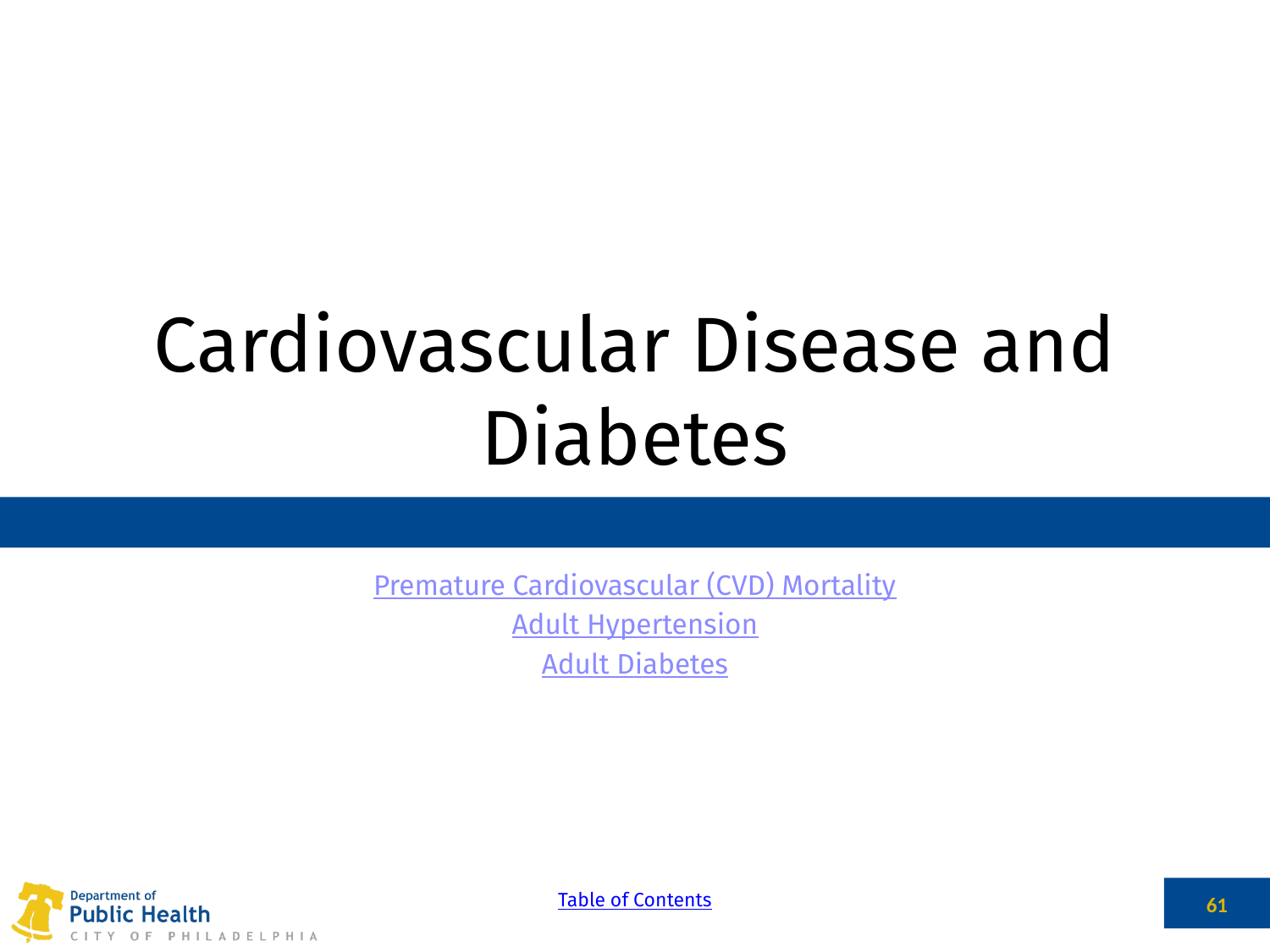

# Cardiovascular Disease and Diabetes
Premature Cardiovascular (CVD) Mortality
Adult Hypertension
Adult Diabetes